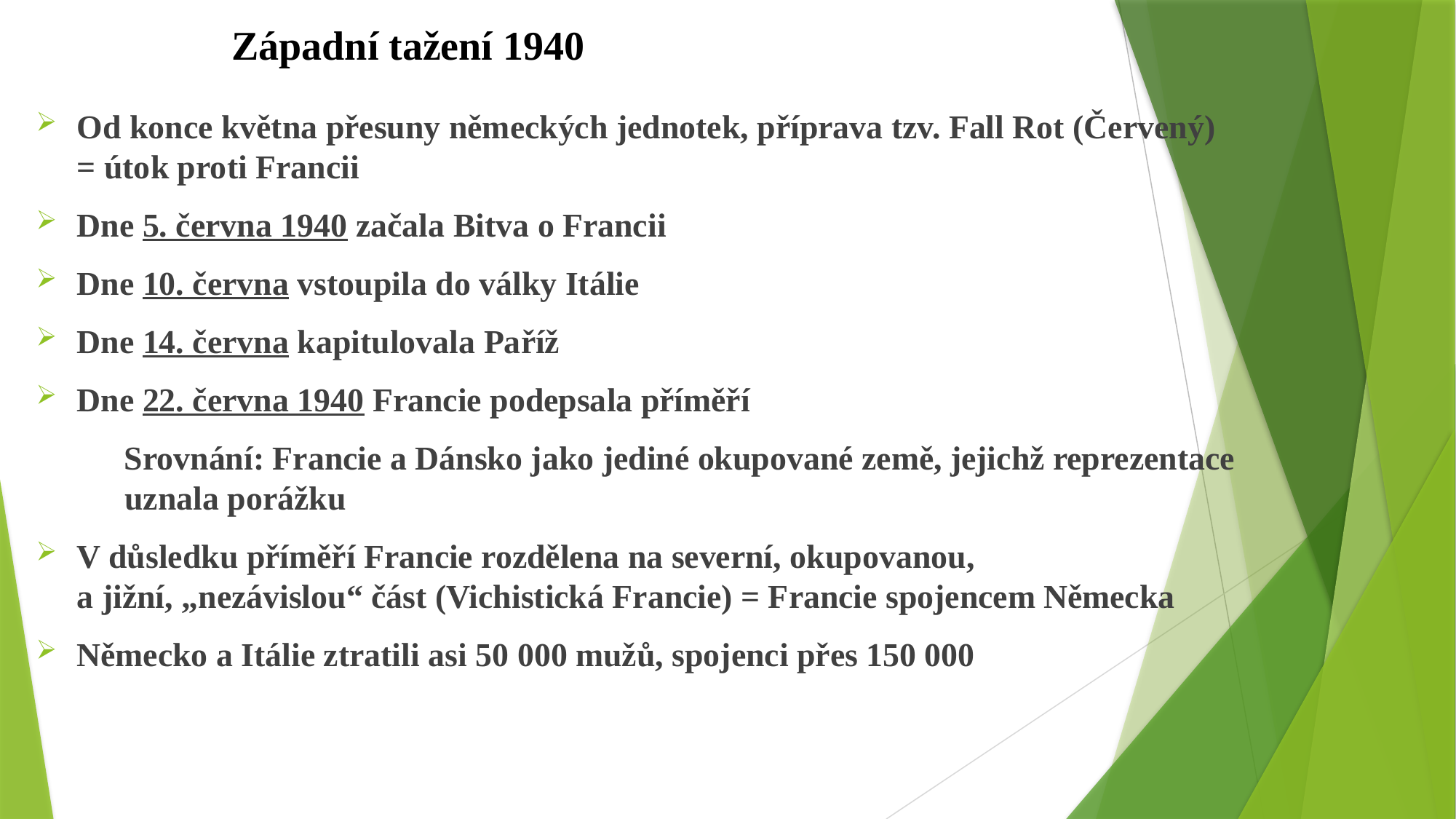

# Západní tažení 1940
Od konce května přesuny německých jednotek, příprava tzv. Fall Rot (Červený) = útok proti Francii
Dne 5. června 1940 začala Bitva o Francii
Dne 10. června vstoupila do války Itálie
Dne 14. června kapitulovala Paříž
Dne 22. června 1940 Francie podepsala příměří
    Srovnání: Francie a Dánsko jako jediné okupované země, jejichž reprezentace uznala porážku
V důsledku příměří Francie rozdělena na severní, okupovanou,
a jižní, „nezávislou“ část (Vichistická Francie) = Francie spojencem Německa
Německo a Itálie ztratili asi 50 000 mužů, spojenci přes 150 000